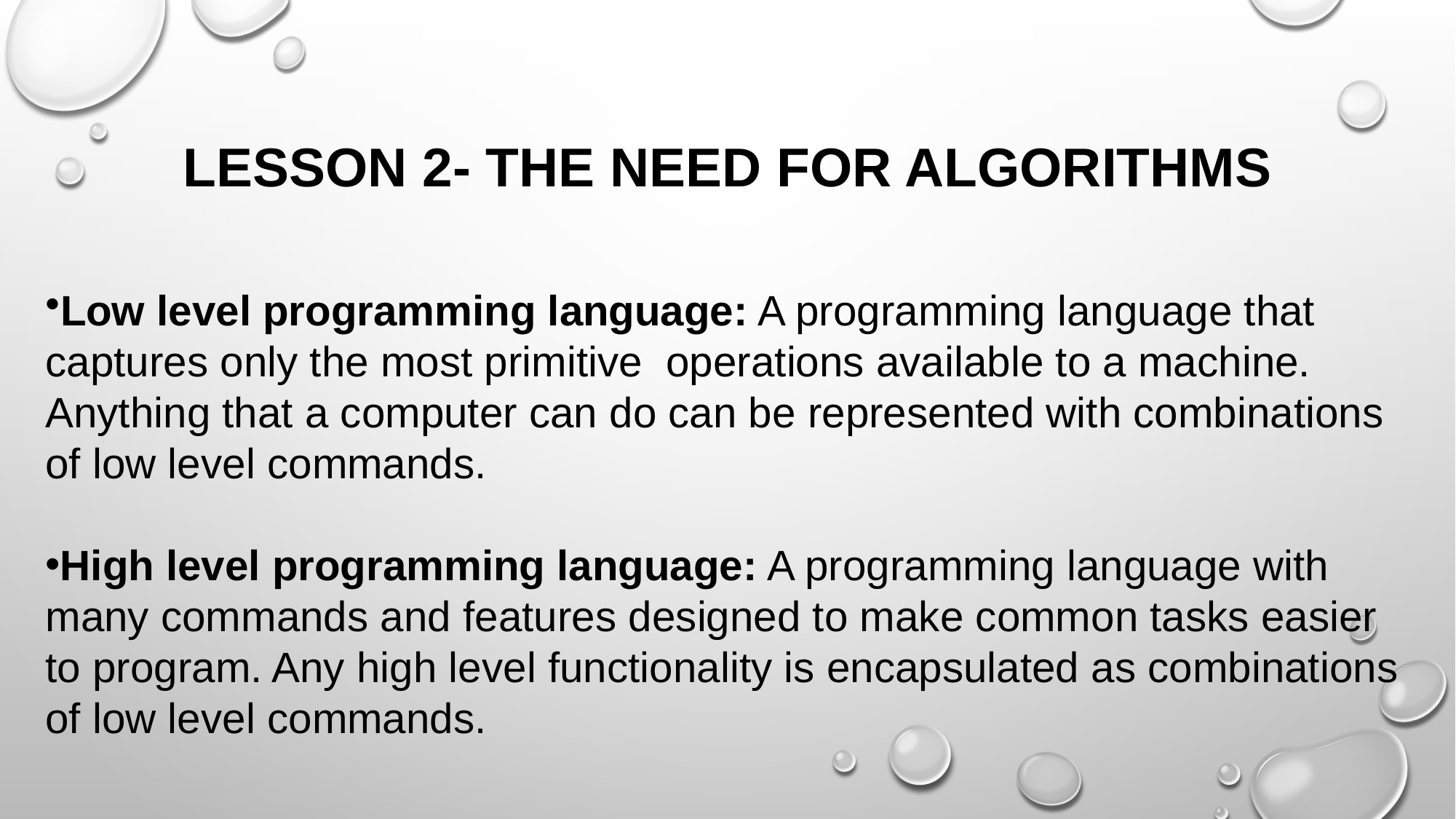

# Lesson 2- The Need for Algorithms
Low level programming language: A programming language that captures only the most primitive  operations available to a machine. Anything that a computer can do can be represented with combinations of low level commands.

High level programming language: A programming language with many commands and features designed to make common tasks easier to program. Any high level functionality is encapsulated as combinations of low level commands.